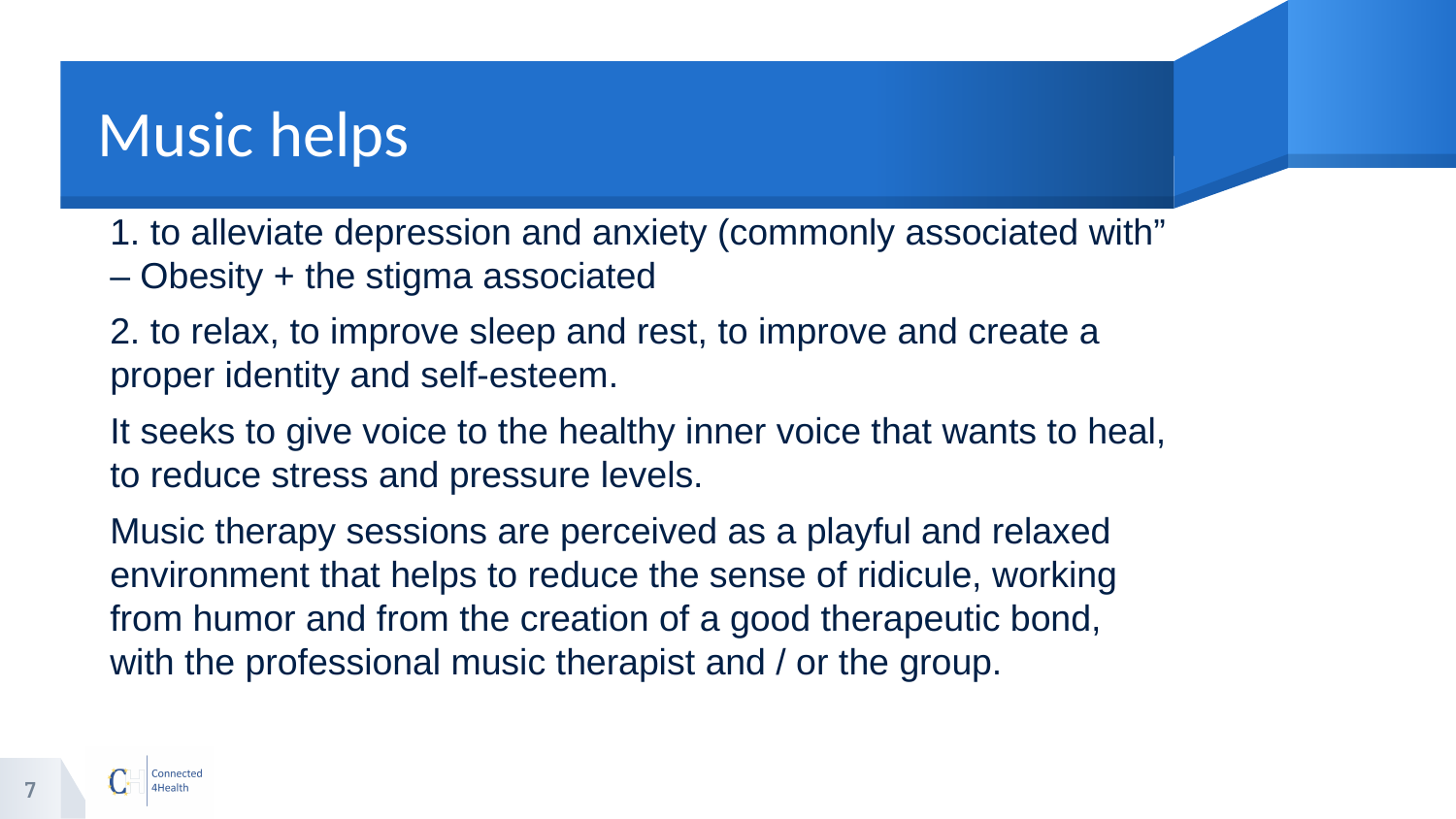

# Music helps
1. to alleviate depression and anxiety (commonly associated with” – Obesity + the stigma associated
2. to relax, to improve sleep and rest, to improve and create a proper identity and self-esteem.
It seeks to give voice to the healthy inner voice that wants to heal, to reduce stress and pressure levels.
Music therapy sessions are perceived as a playful and relaxed environment that helps to reduce the sense of ridicule, working from humor and from the creation of a good therapeutic bond, with the professional music therapist and / or the group.
7